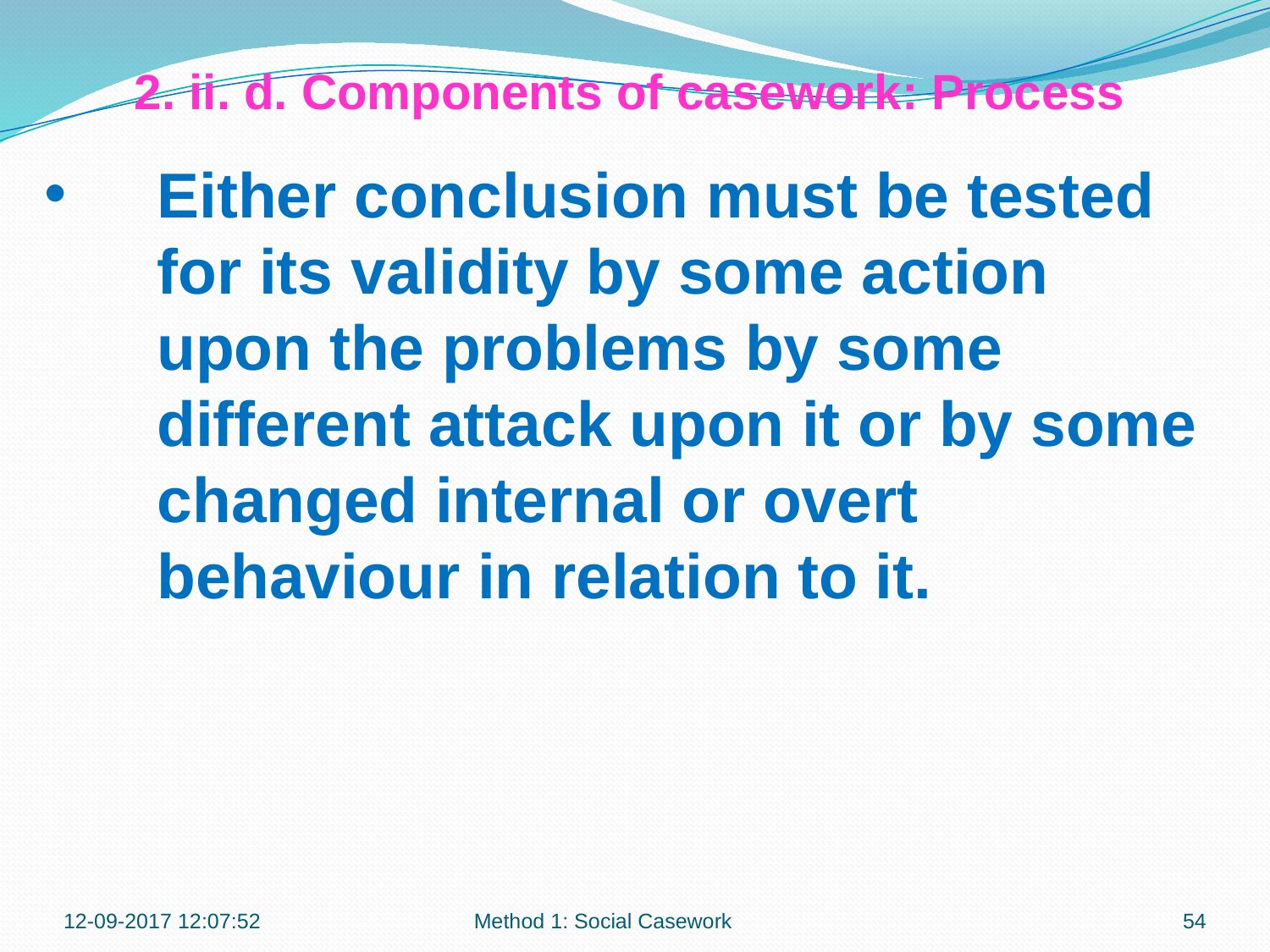

2. ii. d. Components of casework: Process
Either conclusion must be tested for its validity by some action upon the problems by some different attack upon it or by some changed internal or overt behaviour in relation to it.
12-09-2017 12:07:52
Method 1: Social Casework
54